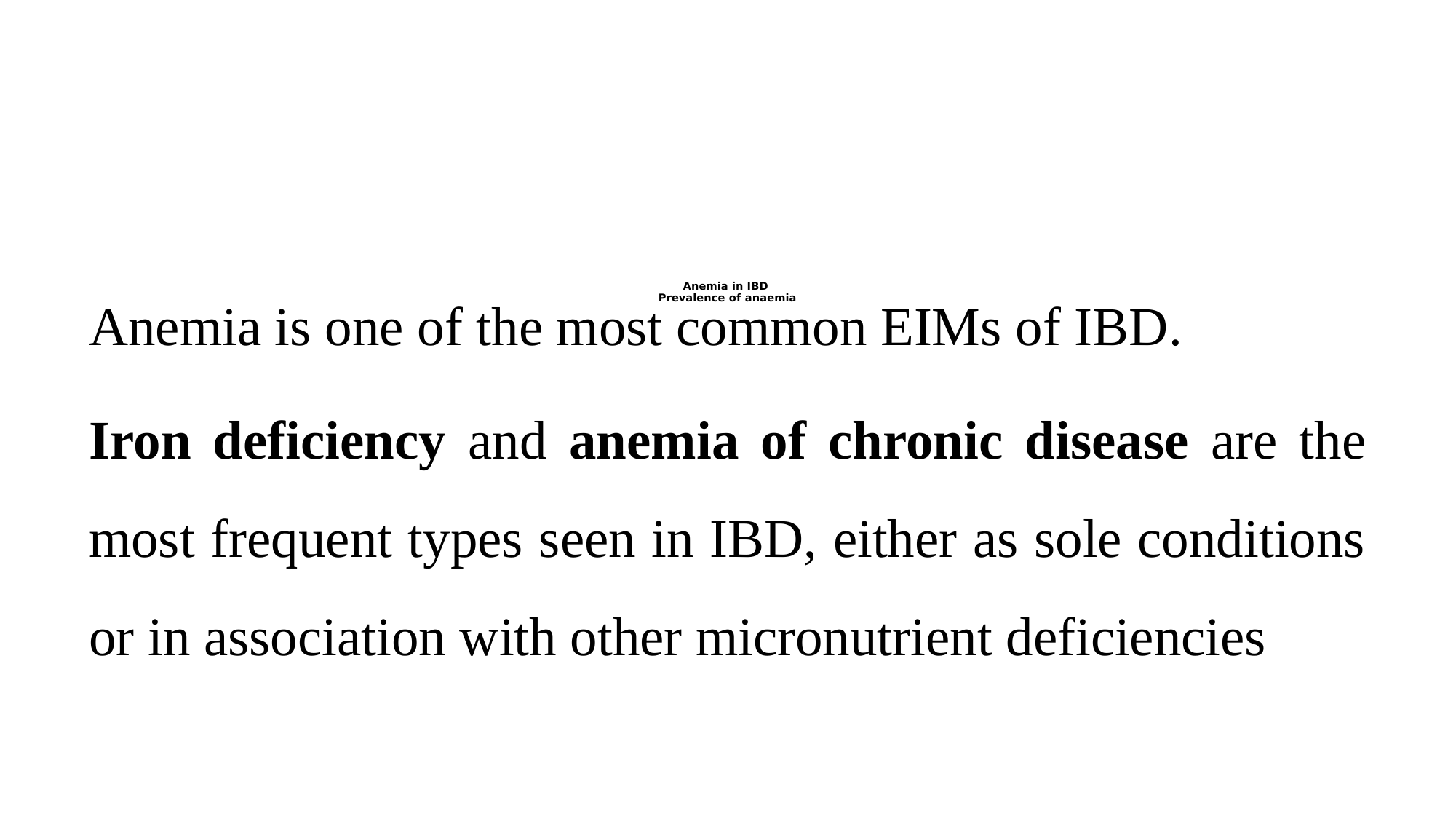

# Anemia in IBD Prevalence of anaemia
Anemia is one of the most common EIMs of IBD.
Iron deficiency and anemia of chronic disease are the most frequent types seen in IBD, either as sole conditions or in association with other micronutrient deficiencies